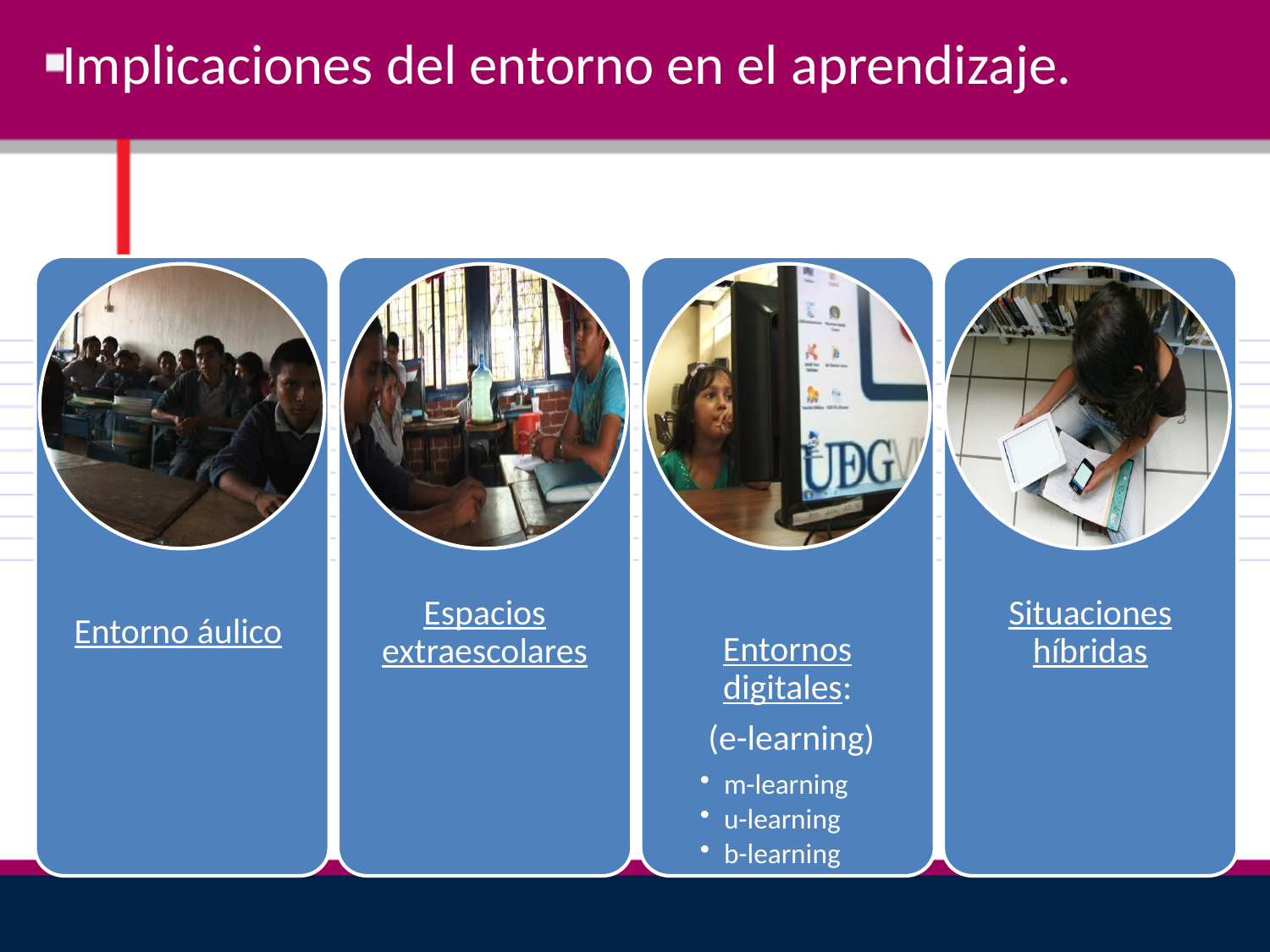

# Implicaciones del entorno en el aprendizaje.
Entorno áulico
Espacios extraescolares

Entornos digitales:
 (e-learning)
m-learning
u-learning
b-learning
Situaciones híbridas